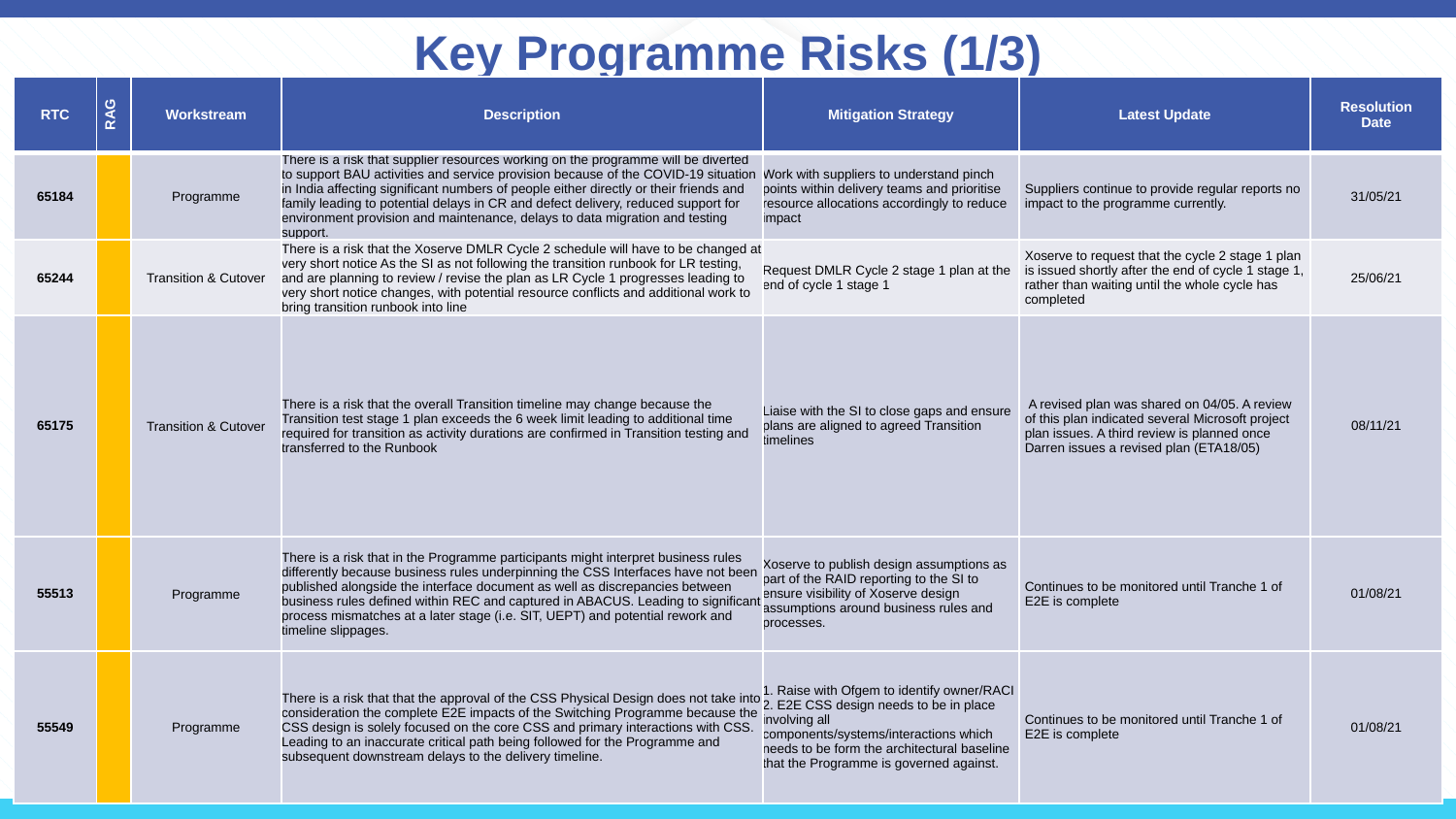

# Key Programme Risks (1/3)
| RTC | RAG | Workstream | Description | Mitigation Strategy | Latest Update | Resolution Date |
| --- | --- | --- | --- | --- | --- | --- |
| 65184 |  | Programme | There is a risk that supplier resources working on the programme will be diverted to support BAU activities and service provision because of the COVID-19 situation in India affecting significant numbers of people either directly or their friends and family leading to potential delays in CR and defect delivery, reduced support for environment provision and maintenance, delays to data migration and testing support. | Work with suppliers to understand pinch points within delivery teams and prioritise resource allocations accordingly to reduce impact | Suppliers continue to provide regular reports no impact to the programme currently. | 31/05/21 |
| 65244 |  | Transition & Cutover | There is a risk that the Xoserve DMLR Cycle 2 schedule will have to be changed at very short notice As the SI as not following the transition runbook for LR testing, and are planning to review / revise the plan as LR Cycle 1 progresses leading to very short notice changes, with potential resource conflicts and additional work to bring transition runbook into line | Request DMLR Cycle 2 stage 1 plan at the end of cycle 1 stage 1 | Xoserve to request that the cycle 2 stage 1 plan is issued shortly after the end of cycle 1 stage 1, rather than waiting until the whole cycle has completed | 25/06/21 |
| 65175 |  | Transition & Cutover | There is a risk that the overall Transition timeline may change because the Transition test stage 1 plan exceeds the 6 week limit leading to additional time required for transition as activity durations are confirmed in Transition testing and transferred to the Runbook | Liaise with the SI to close gaps and ensure plans are aligned to agreed Transition timelines | A revised plan was shared on 04/05. A review of this plan indicated several Microsoft project plan issues. A third review is planned once Darren issues a revised plan (ETA18/05) | 08/11/21 |
| 55513 |  | Programme | There is a risk that in the Programme participants might interpret business rules differently because business rules underpinning the CSS Interfaces have not been published alongside the interface document as well as discrepancies between business rules defined within REC and captured in ABACUS. Leading to significant process mismatches at a later stage (i.e. SIT, UEPT) and potential rework and timeline slippages. | Xoserve to publish design assumptions as part of the RAID reporting to the SI to ensure visibility of Xoserve design assumptions around business rules and processes. | Continues to be monitored until Tranche 1 of E2E is complete | 01/08/21 |
| 55549 |  | Programme | There is a risk that that the approval of the CSS Physical Design does not take into consideration the complete E2E impacts of the Switching Programme because the CSS design is solely focused on the core CSS and primary interactions with CSS. Leading to an inaccurate critical path being followed for the Programme and subsequent downstream delays to the delivery timeline. | 1. Raise with Ofgem to identify owner/RACI 2. E2E CSS design needs to be in place involving all components/systems/interactions which needs to be form the architectural baseline that the Programme is governed against. | Continues to be monitored until Tranche 1 of E2E is complete | 01/08/21 |